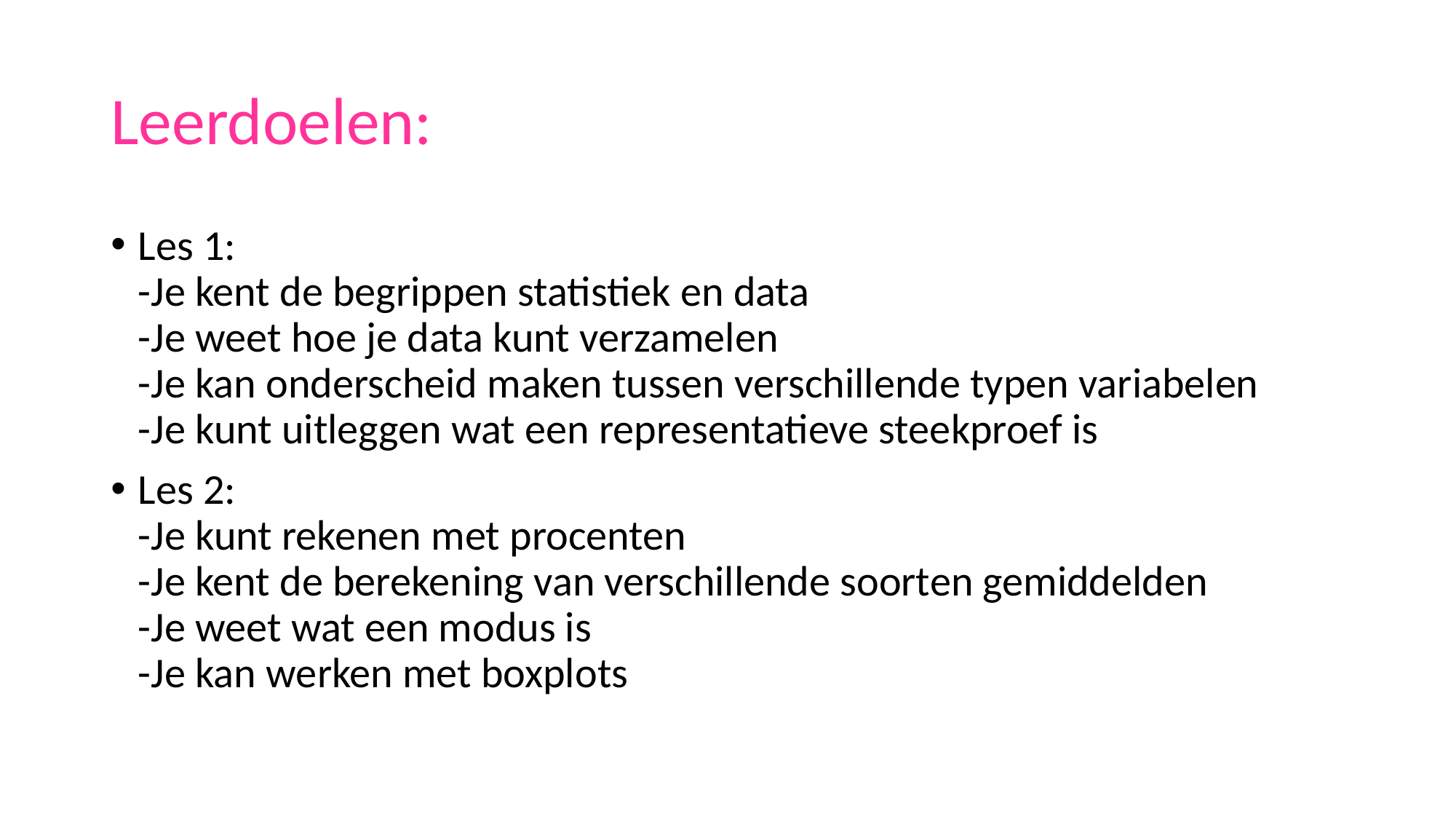

# Leerdoelen:
Les 1:
-Je kent de begrippen statistiek en data
-Je weet hoe je data kunt verzamelen
-Je kan onderscheid maken tussen verschillende typen variabelen
-Je kunt uitleggen wat een representatieve steekproef is
Les 2:
-Je kunt rekenen met procenten
-Je kent de berekening van verschillende soorten gemiddelden
-Je weet wat een modus is
-Je kan werken met boxplots